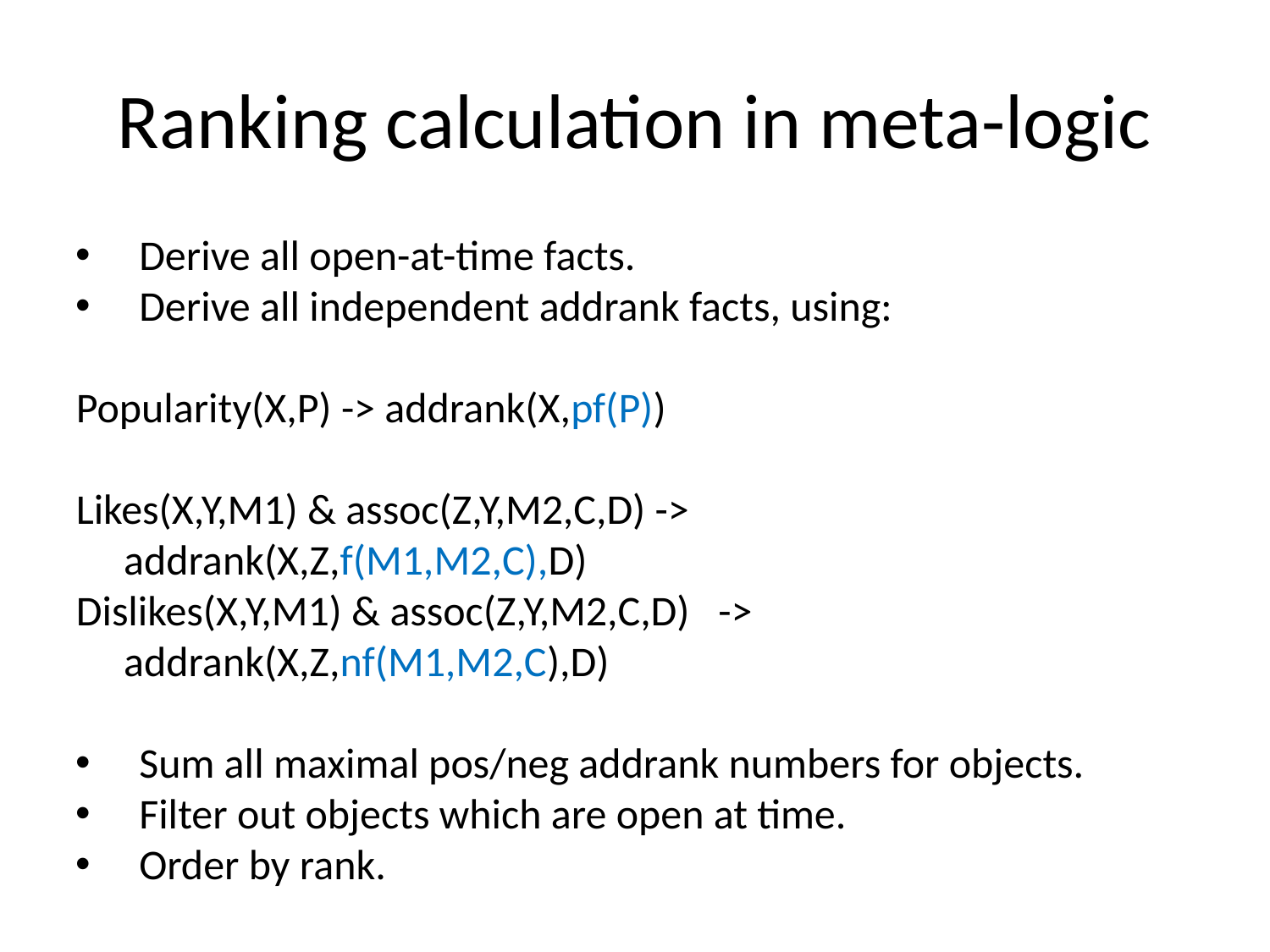

Ranking calculation in meta-logic
Derive all open-at-time facts.
Derive all independent addrank facts, using:

Popularity(X,P) -> addrank(X,pf(P))

Likes(X,Y,M1) & assoc(Z,Y,M2,C,D) ->
     addrank(X,Z,f(M1,M2,C),D)
Dislikes(X,Y,M1) & assoc(Z,Y,M2,C,D)   ->
     addrank(X,Z,nf(M1,M2,C),D)

Sum all maximal pos/neg addrank numbers for objects.
Filter out objects which are open at time.
Order by rank.